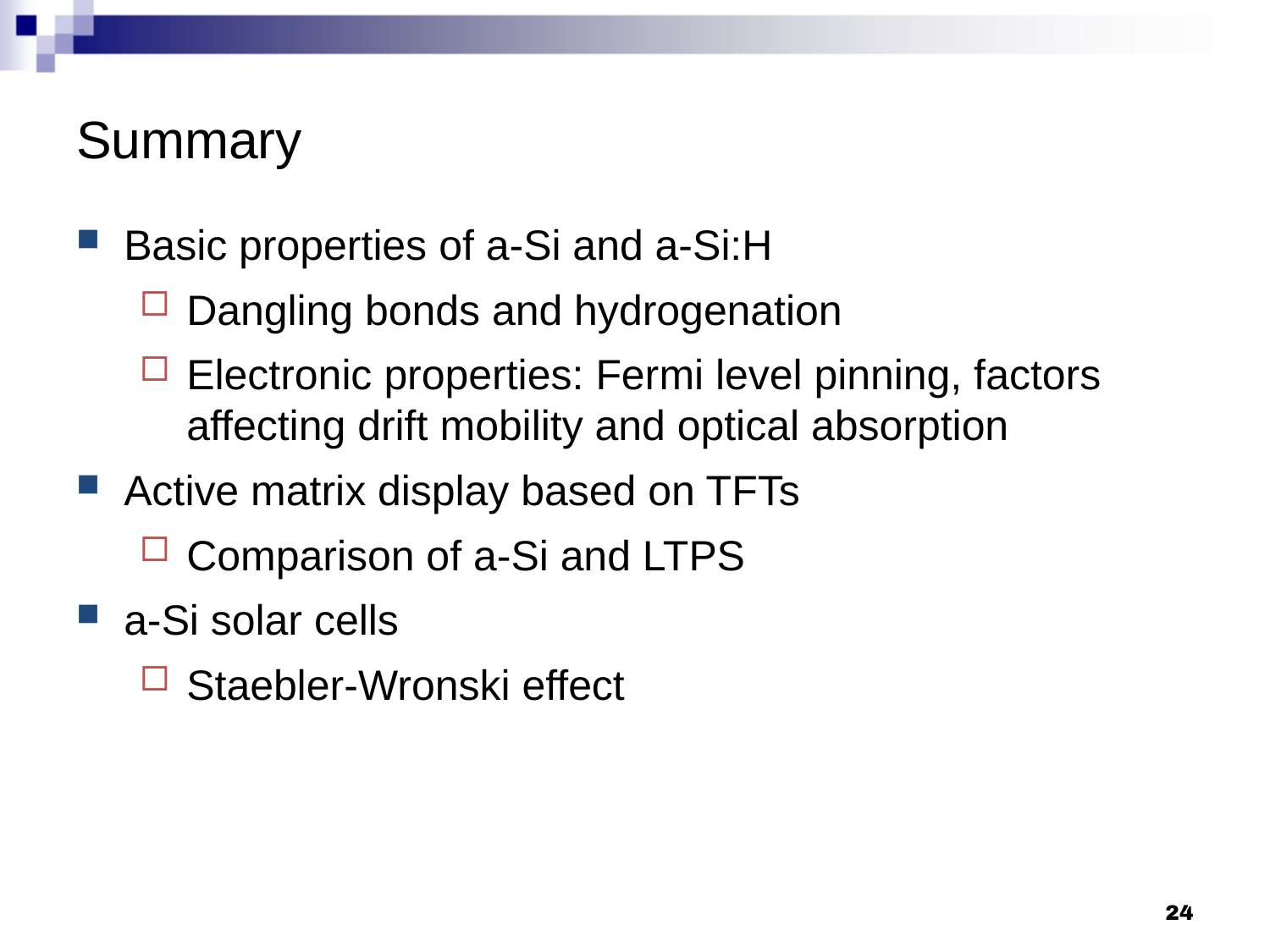

# Summary
Basic properties of a-Si and a-Si:H
Dangling bonds and hydrogenation
Electronic properties: Fermi level pinning, factors affecting drift mobility and optical absorption
Active matrix display based on TFTs
Comparison of a-Si and LTPS
a-Si solar cells
Staebler-Wronski effect
24